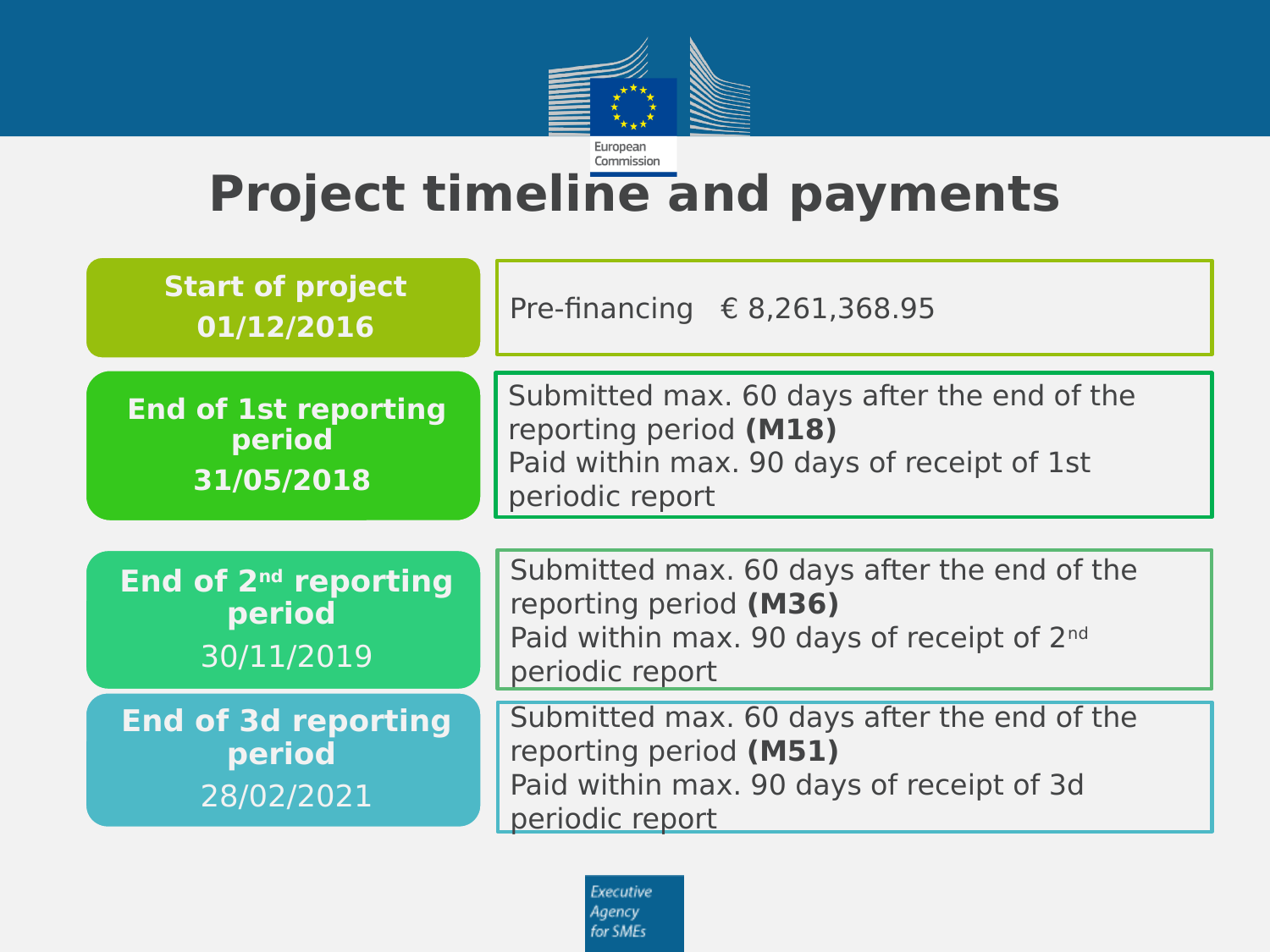

# Project timeline and payments
Start of project
01/12/2016
End of 1st reporting period
31/05/2018
End of 2nd reporting period
30/11/2019
End of 3d reporting period
28/02/2021
Pre-financing   € 8,261,368.95
Submitted max. 60 days after the end of the reporting period (M18)
Paid within max. 90 days of receipt of 1st periodic report
Submitted max. 60 days after the end of the reporting period (M36)
Paid within max. 90 days of receipt of 2nd periodic report
Submitted max. 60 days after the end of the reporting period (M51)
Paid within max. 90 days of receipt of 3d periodic report